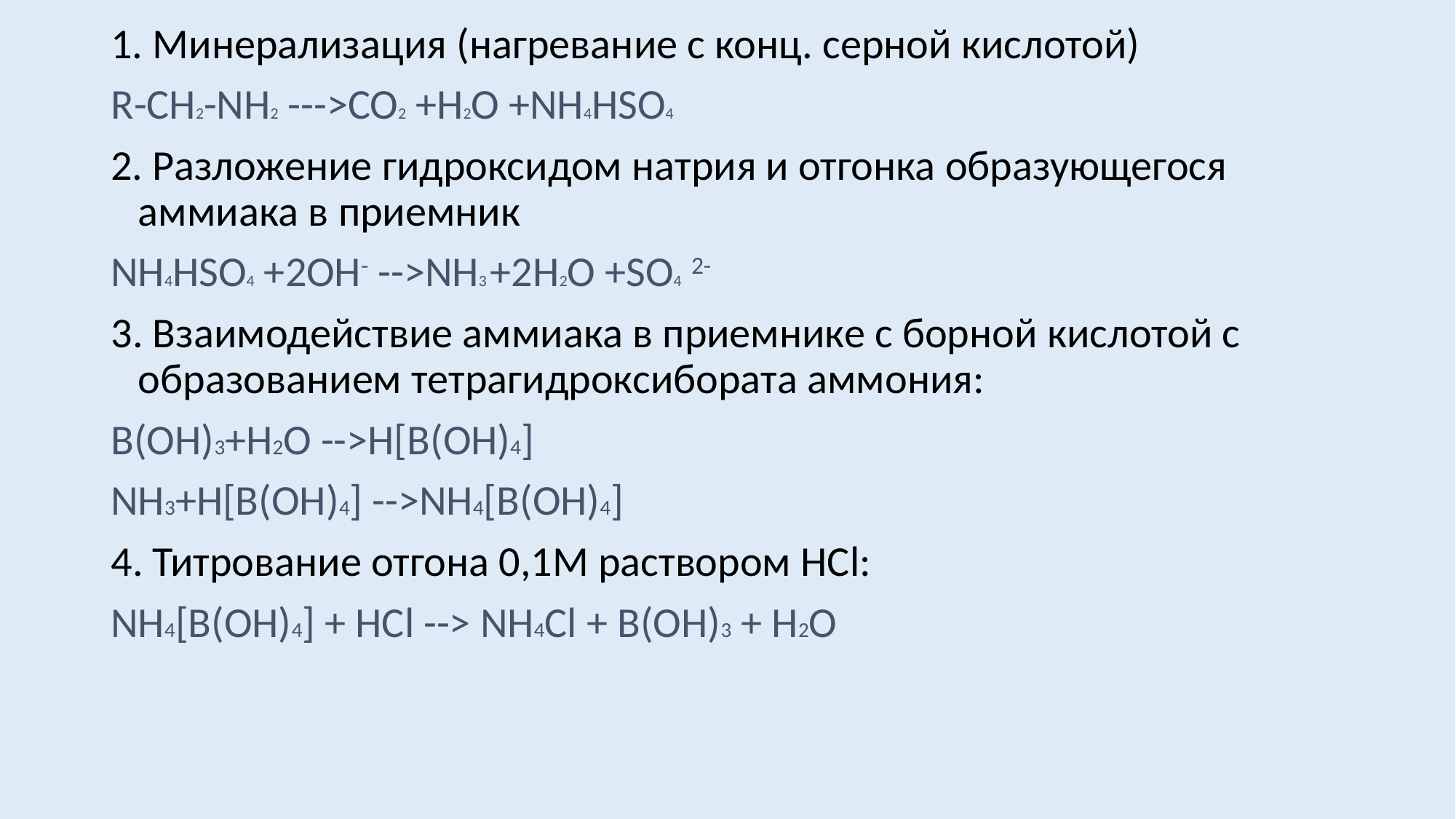

1. Минерализация (нагревание с конц. серной кислотой)
R-CH2-NH2 --->CO2 +H2O +NH4HSO4
2. Разложение гидроксидом натрия и отгонка образующегося аммиака в приемник
NH4HSO4 +2OH- -->NH3 +2H2O +SO4 2-
3. Взаимодействие аммиака в приемнике с борной кислотой с образованием тетрагидроксибората аммония:
B(OH)3+H2O -->H[B(OH)4]
NH3+H[B(OH)4] -->NH4[B(OH)4]
4. Титрование отгона 0,1М раствором НСl:
NH4[B(OH)4] + НСl --> NH4Cl + B(OH)3 + H2O